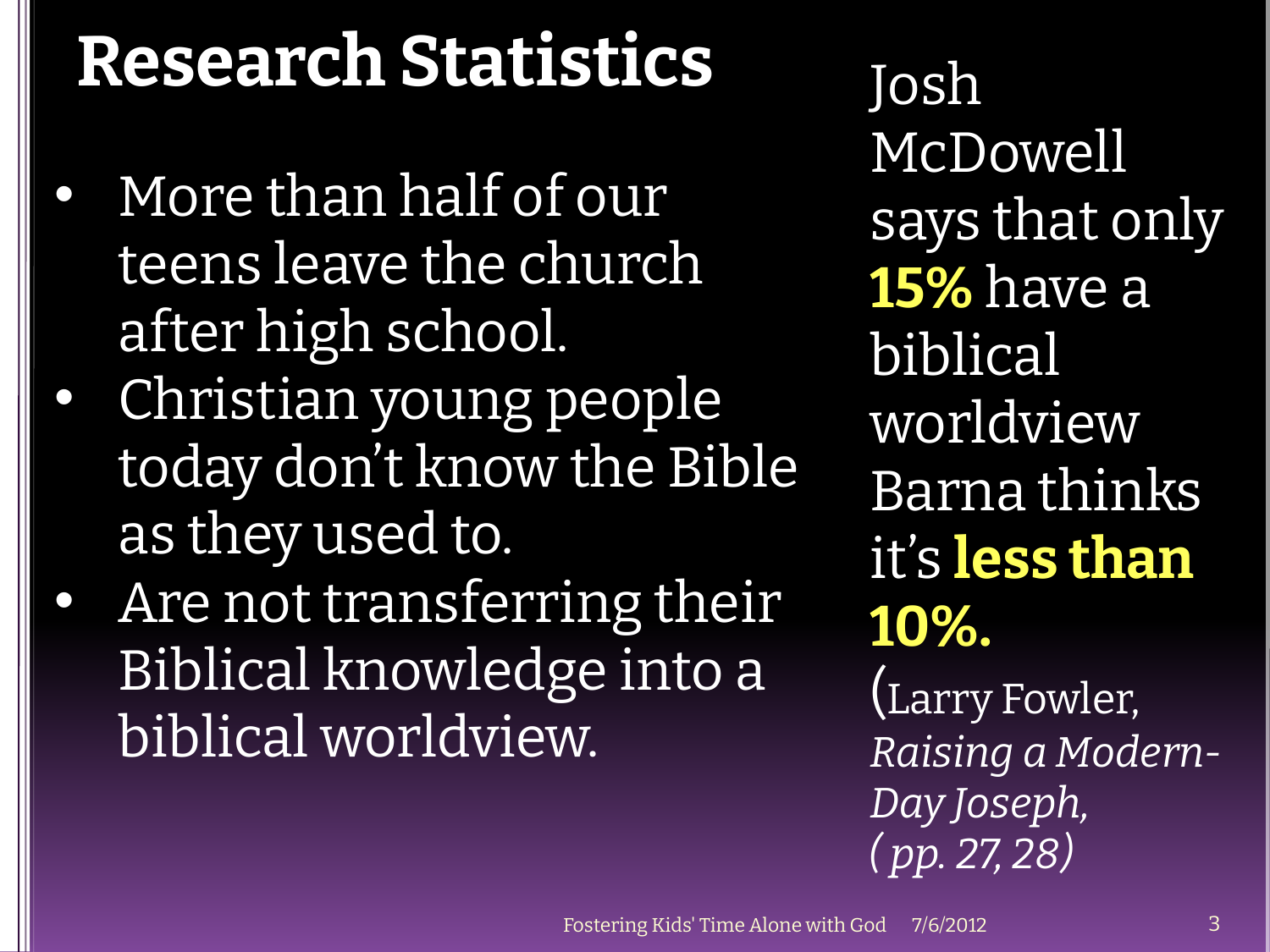

# Research Statistics
Josh McDowell  says that only 15% have a biblical worldview
Barna thinks it’s less than 10%.
(Larry Fowler, Raising a Modern-Day Joseph,
( pp. 27, 28)
More than half of our teens leave the church after high school.
Christian young people today don’t know the Bible as they used to.
Are not transferring their Biblical knowledge into a biblical worldview.
Fostering Kids' Time Alone with God
7/6/2012
3